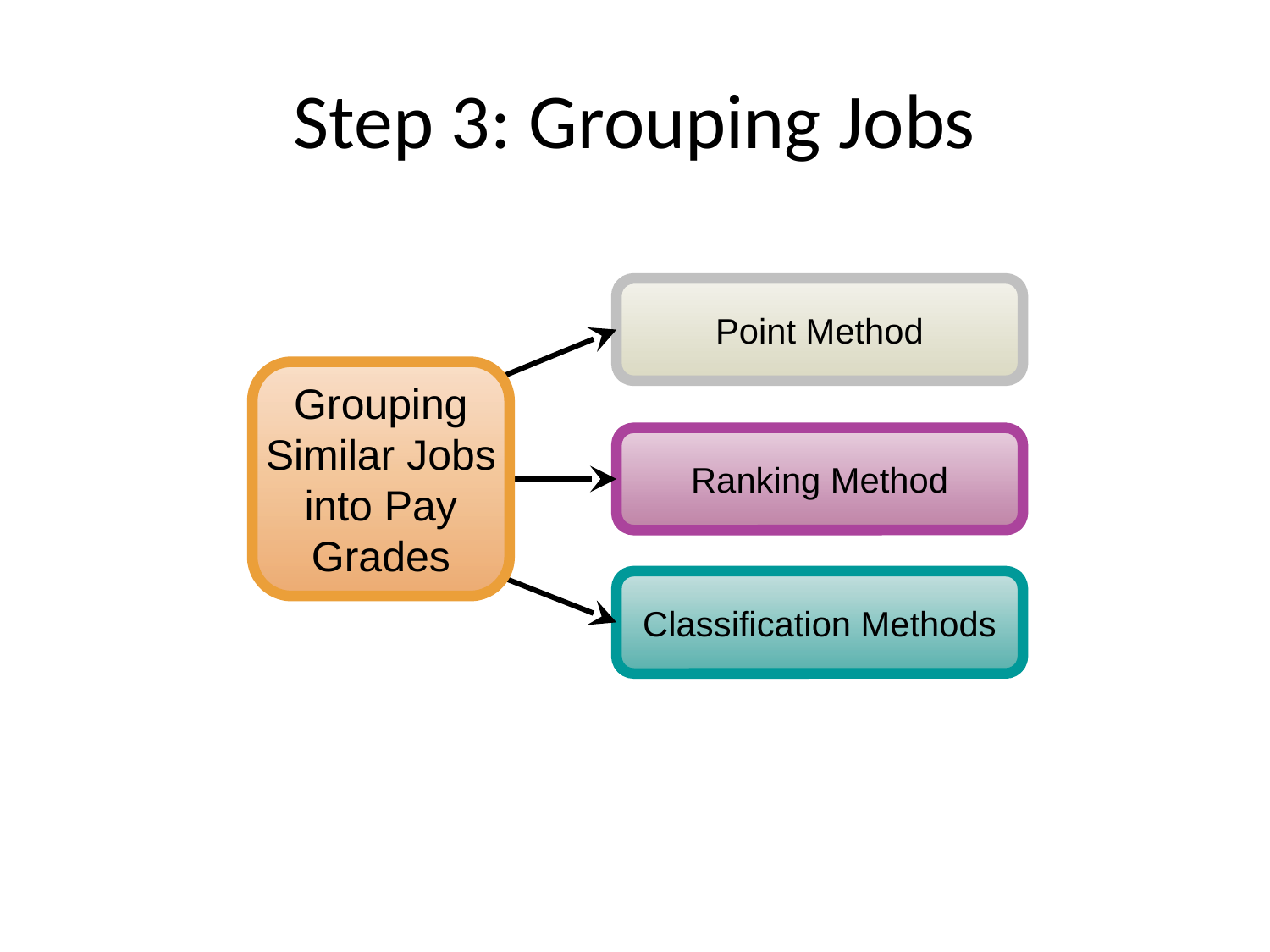

# Step 3: Grouping Jobs
Point Method
Grouping Similar Jobs into Pay Grades
Ranking Method
Classification Methods